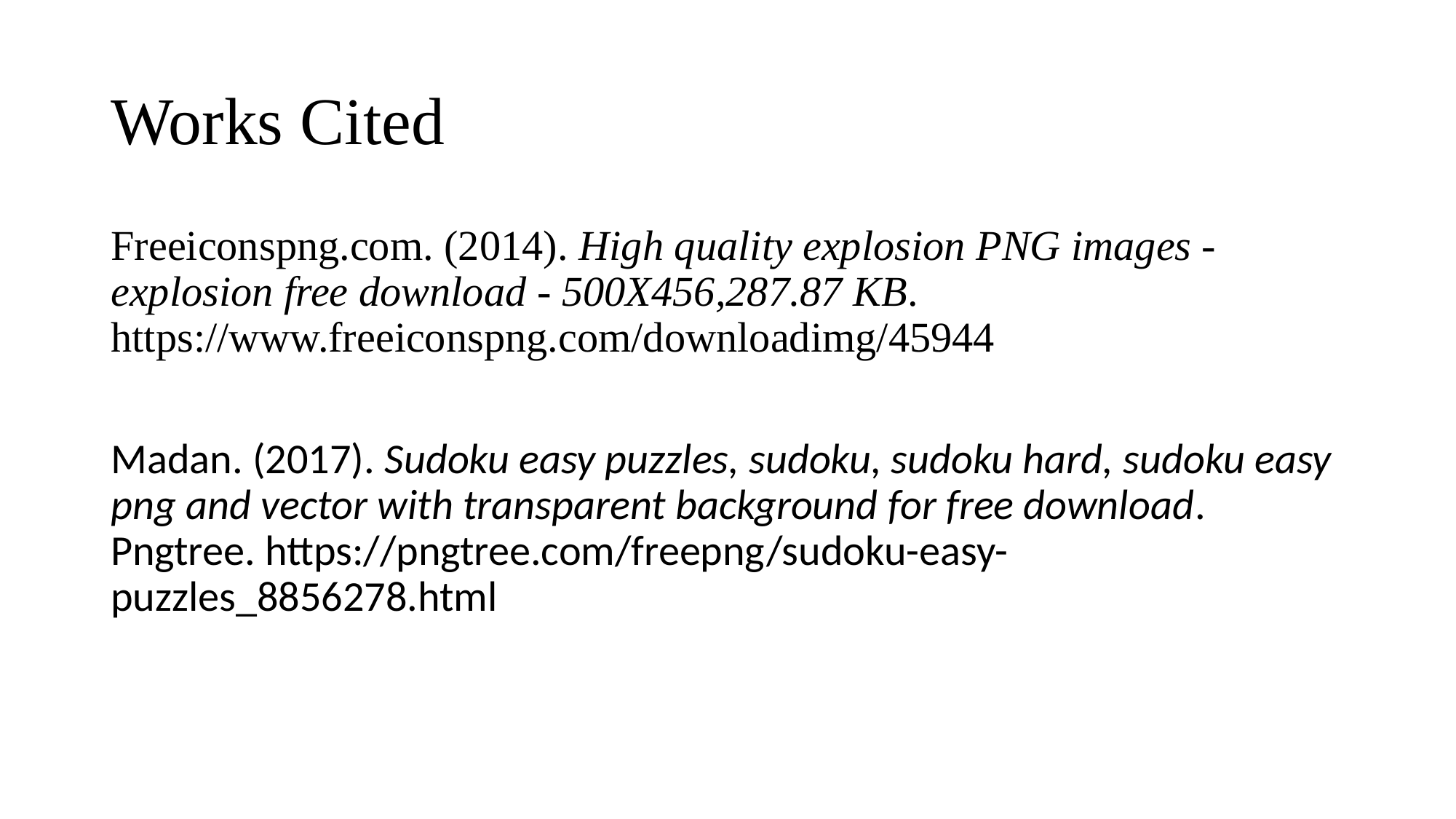

# Works Cited
Freeiconspng.com. (2014). High quality explosion PNG images - explosion free download - 500X456,287.87 KB. https://www.freeiconspng.com/downloadimg/45944

Madan. (2017). Sudoku easy puzzles, sudoku, sudoku hard, sudoku easy png and vector with transparent background for free download. Pngtree. https://pngtree.com/freepng/sudoku-easy-puzzles_8856278.html